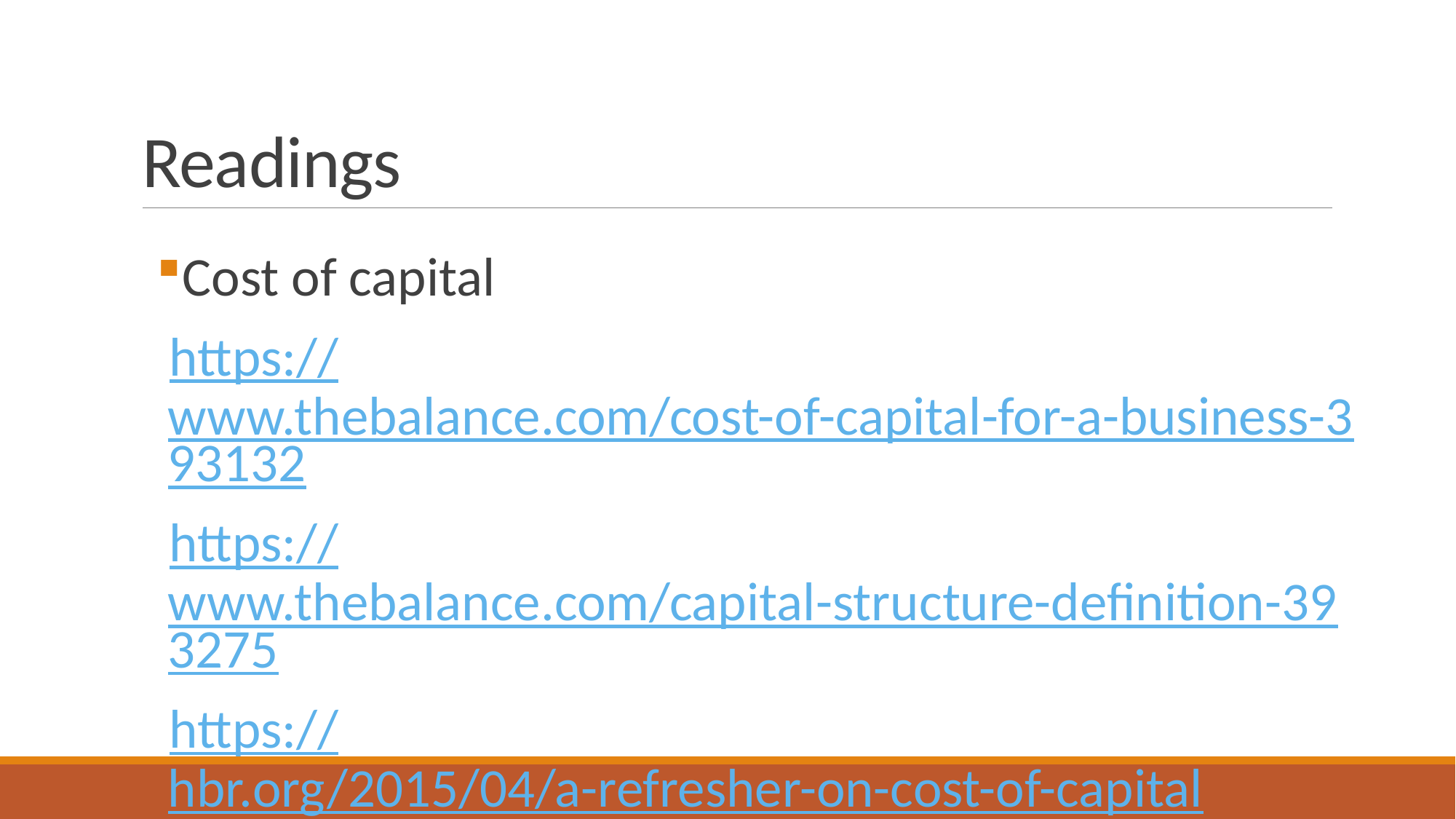

# Readings
Cost of capital
https://www.thebalance.com/cost-of-capital-for-a-business-393132
https://www.thebalance.com/capital-structure-definition-393275
https://hbr.org/2015/04/a-refresher-on-cost-of-capital